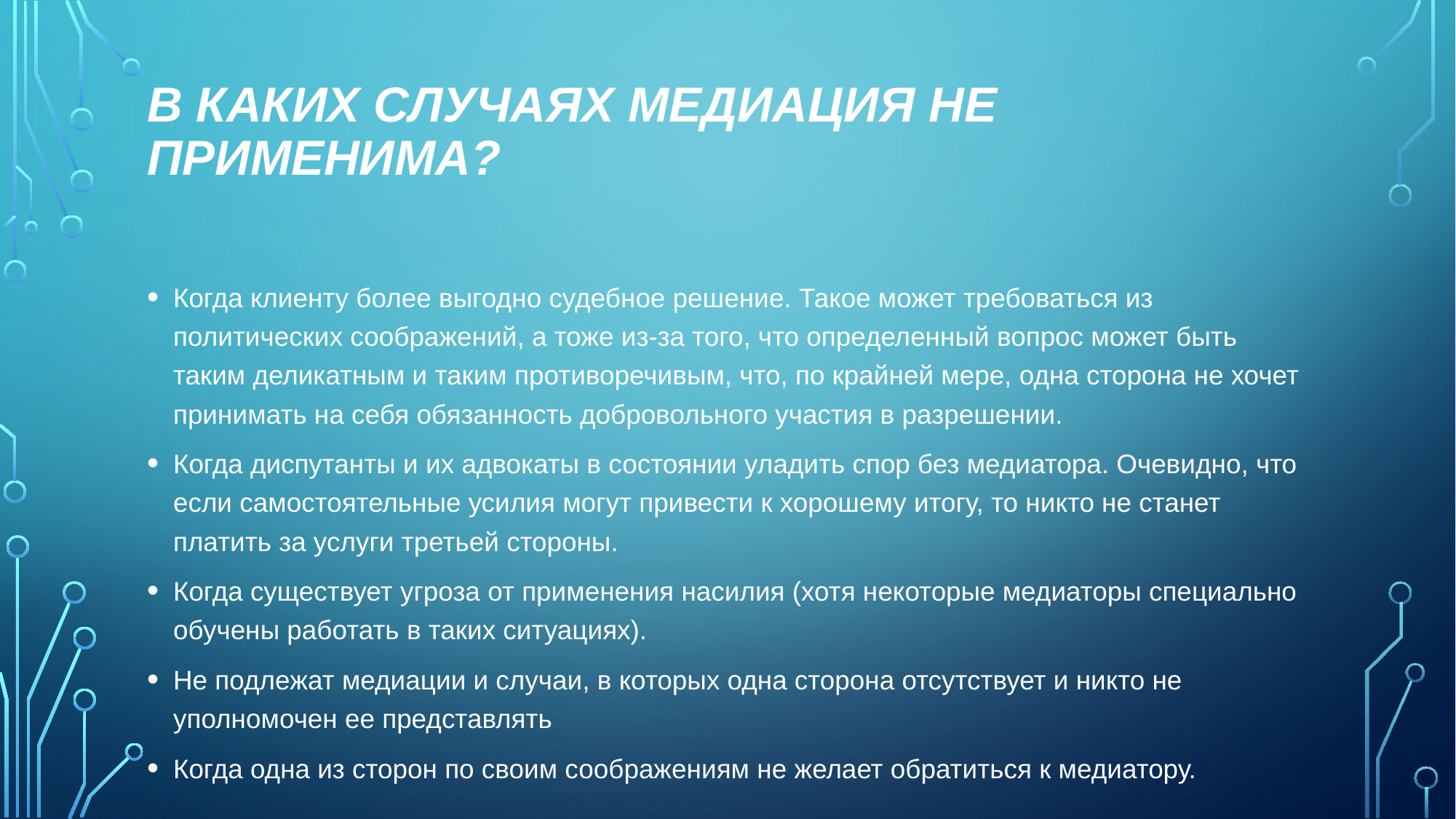

# В каких случаях медиация не применима?
Когда клиенту более выгодно судебное решение. Такое может требоваться из политических соображений, а тоже из-за того, что определенный вопрос может быть таким деликатным и таким противоречивым, что, по крайней мере, одна сторона не хочет принимать на себя обязанность добровольного участия в разрешении.
Когда диспутанты и их адвокаты в состоянии уладить спор без медиатора. Очевидно, что если самостоятельные усилия могут привести к хорошему итогу, то никто не станет платить за услуги третьей стороны.
Когда существует угроза от применения насилия (хотя некоторые медиаторы специально обучены работать в таких ситуациях).
Не подлежат медиации и случаи, в которых одна сторона отсутствует и никто не уполномочен ее представлять
Когда одна из сторон по своим соображениям не желает обратиться к медиатору.